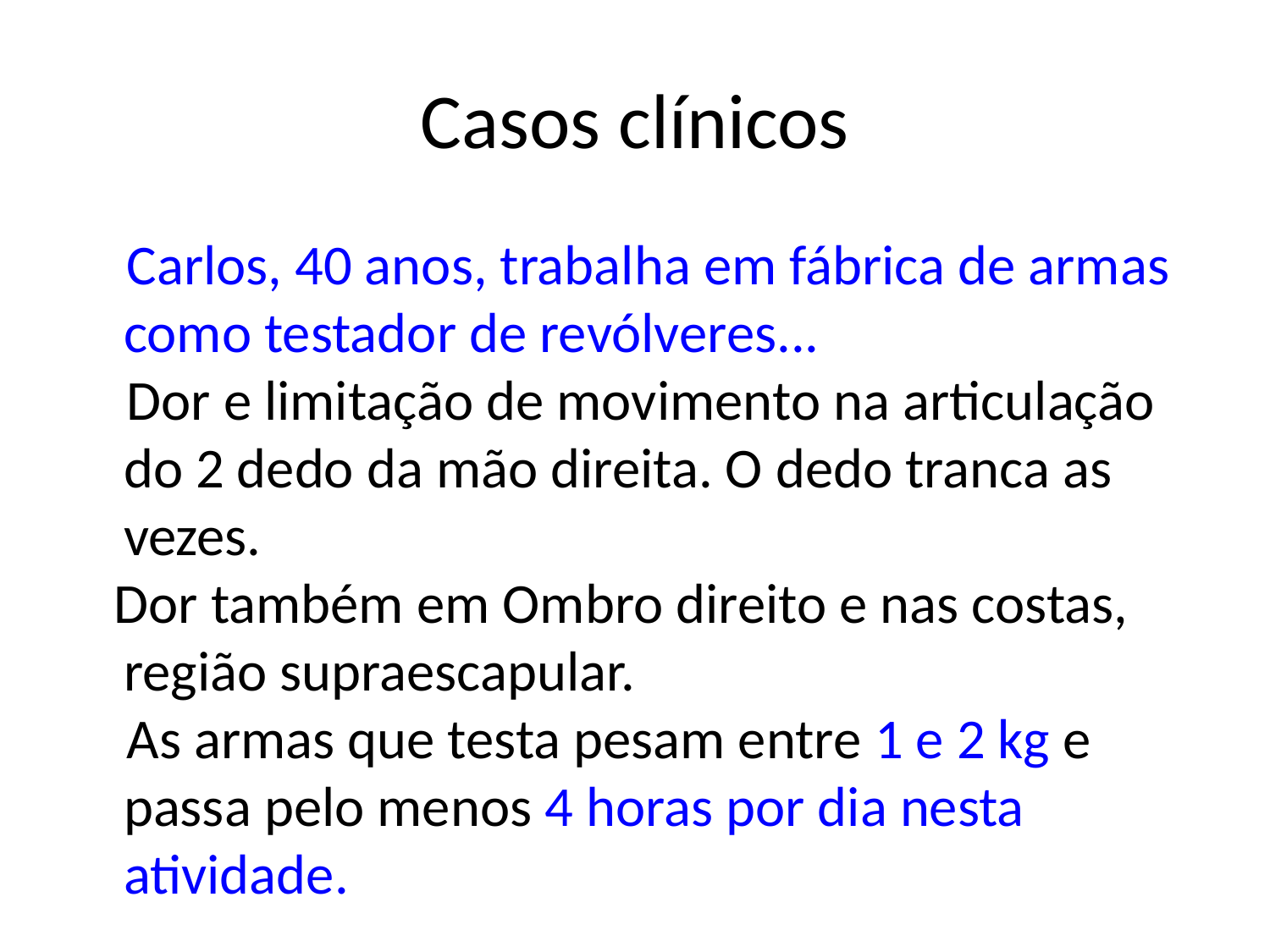

Casos clínicos
    Carlos, 40 anos, trabalha em fábrica de armas como testador de revólveres...
    Dor e limitação de movimento na articulação do 2 dedo da mão direita. O dedo tranca as vezes.
   Dor também em Ombro direito e nas costas, região supraescapular.
    As armas que testa pesam entre 1 e 2 kg e passa pelo menos 4 horas por dia nesta atividade.